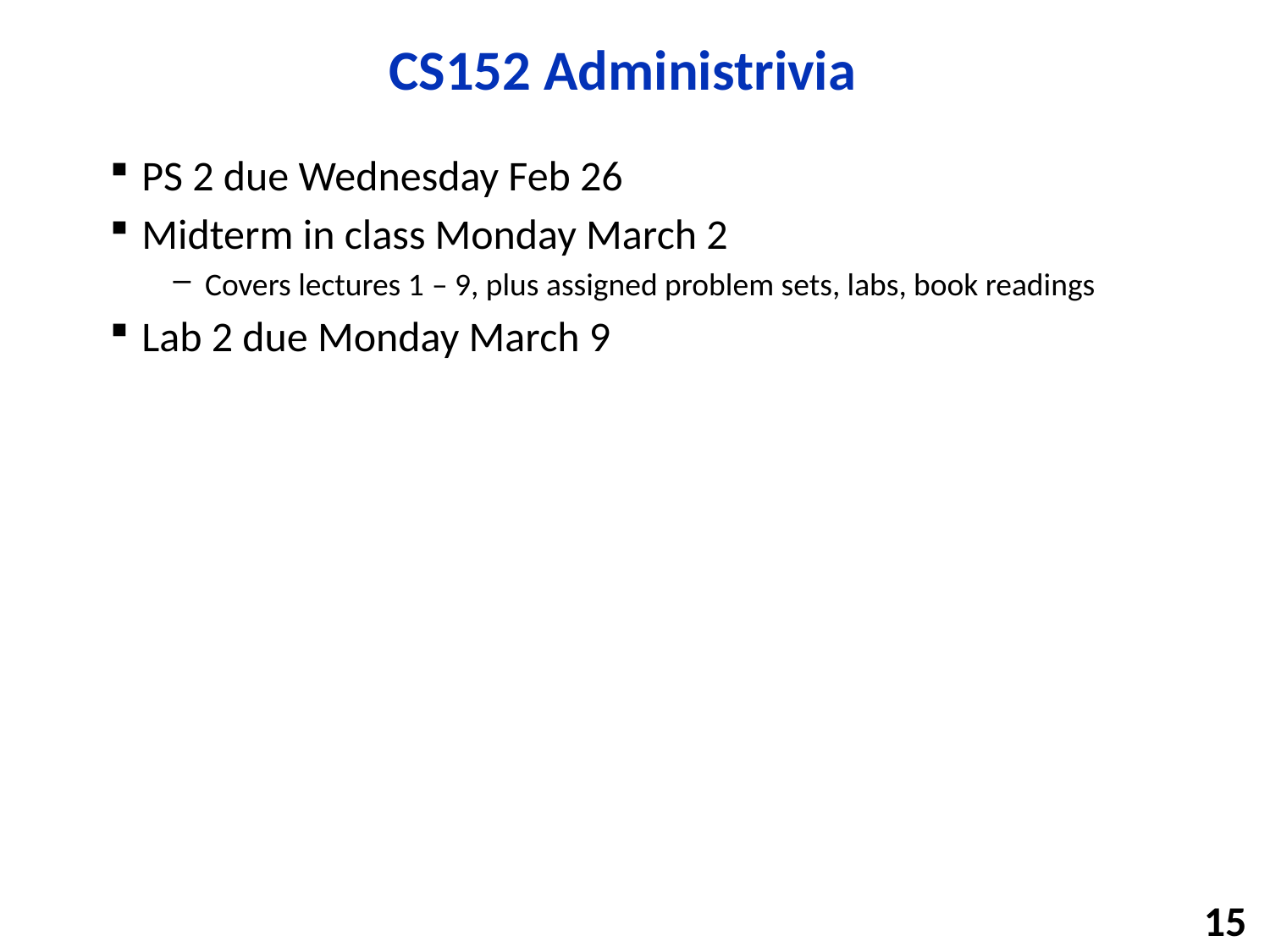

# CS152 Administrivia
PS 2 due Wednesday Feb 26
Midterm in class Monday March 2
Covers lectures 1 – 9, plus assigned problem sets, labs, book readings
Lab 2 due Monday March 9
15